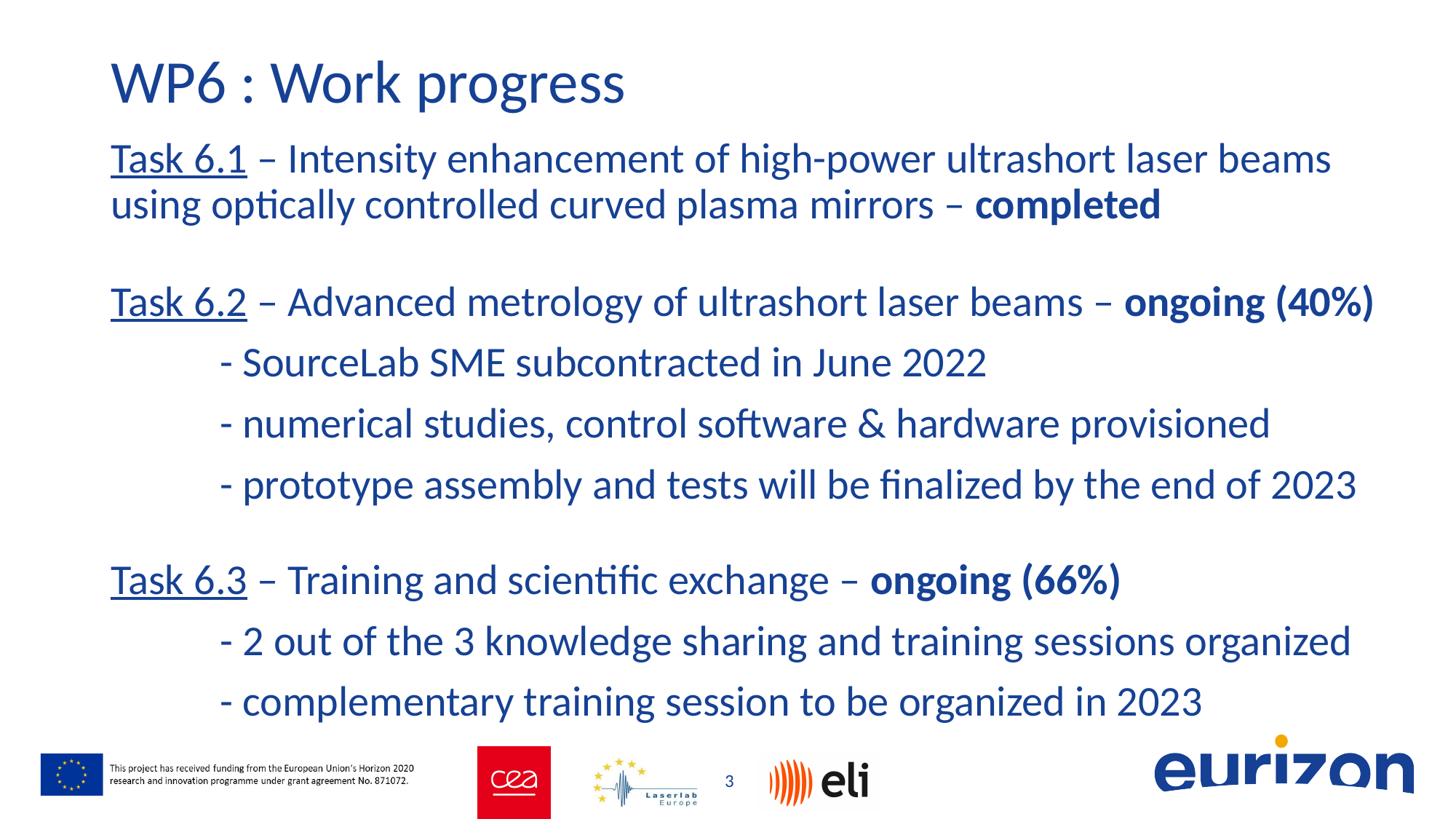

# WP6 : Work progress
Task 6.1 – Intensity enhancement of high-power ultrashort laser beams using optically controlled curved plasma mirrors – completed

Task 6.2 – Advanced metrology of ultrashort laser beams – ongoing (40%)
	- SourceLab SME subcontracted in June 2022
	- numerical studies, control software & hardware provisioned
	- prototype assembly and tests will be finalized by the end of 2023

Task 6.3 – Training and scientific exchange – ongoing (66%)
	- 2 out of the 3 knowledge sharing and training sessions organized
	- complementary training session to be organized in 2023
3